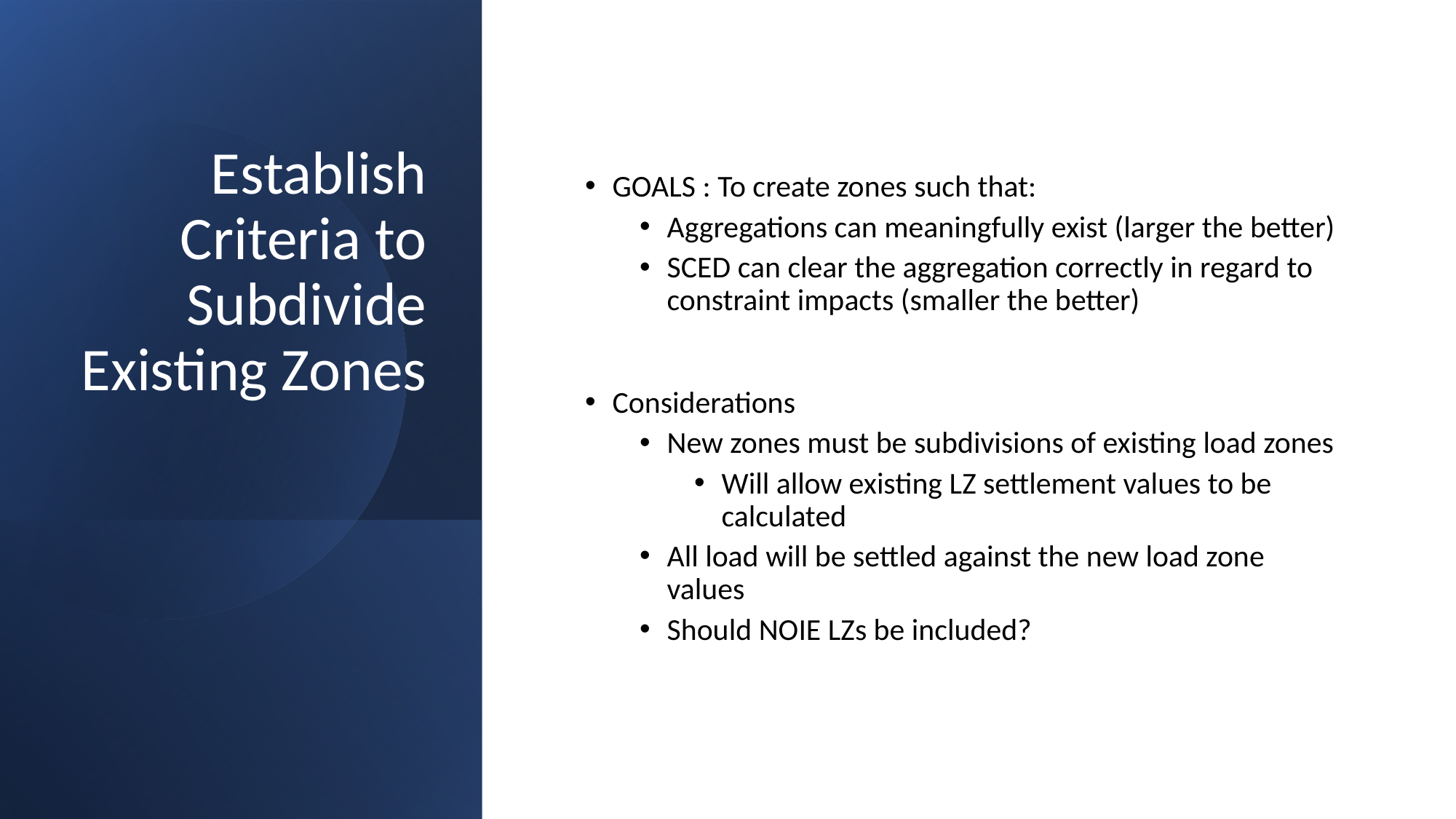

# Establish Criteria to Subdivide Existing Zones
GOALS : To create zones such that:
Aggregations can meaningfully exist (larger the better)
SCED can clear the aggregation correctly in regard to constraint impacts (smaller the better)

Considerations
New zones must be subdivisions of existing load zones
Will allow existing LZ settlement values to be calculated
All load will be settled against the new load zone values
Should NOIE LZs be included?